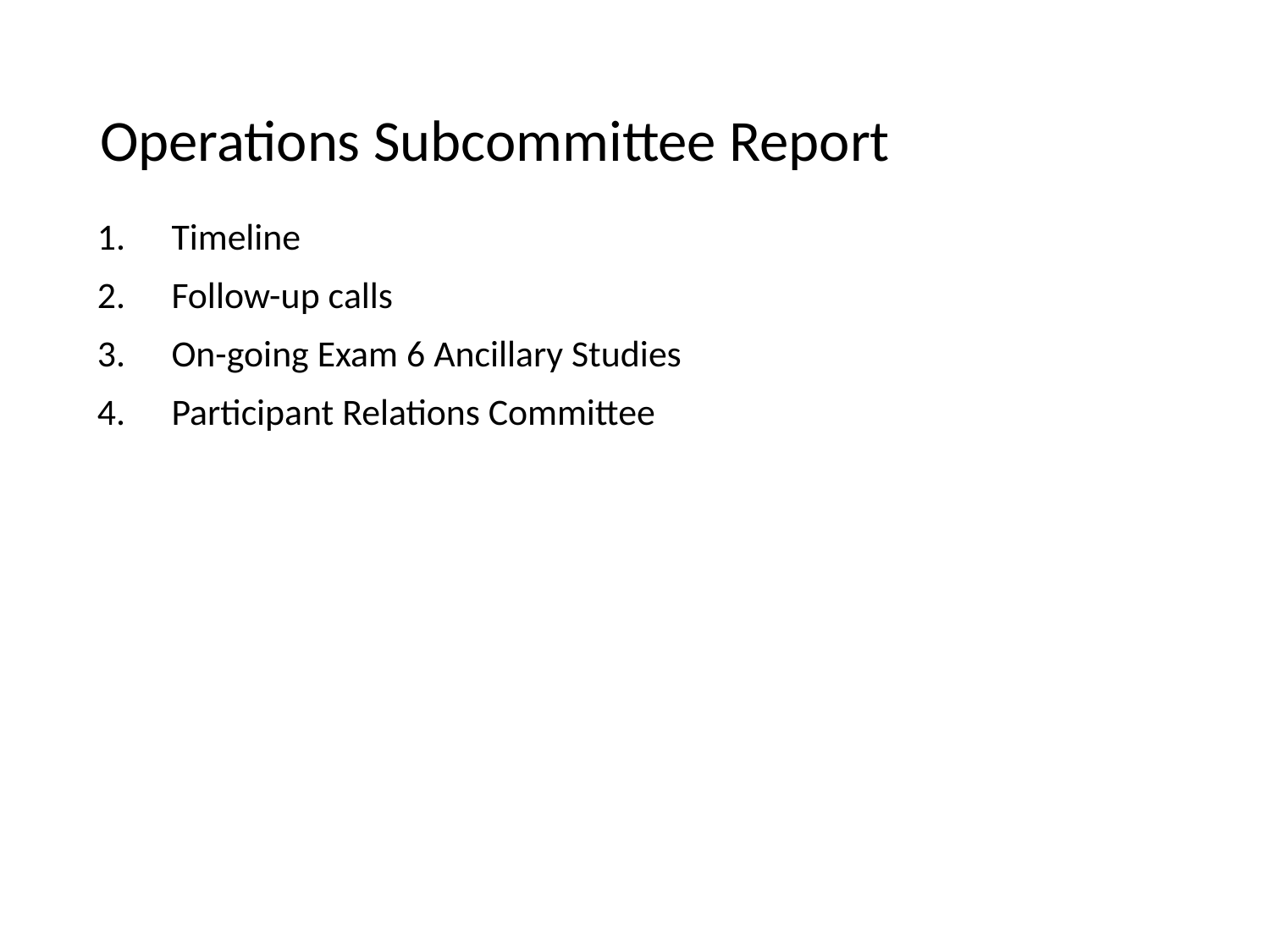

# Operations Subcommittee Report
Timeline
Follow-up calls
On-going Exam 6 Ancillary Studies
Participant Relations Committee